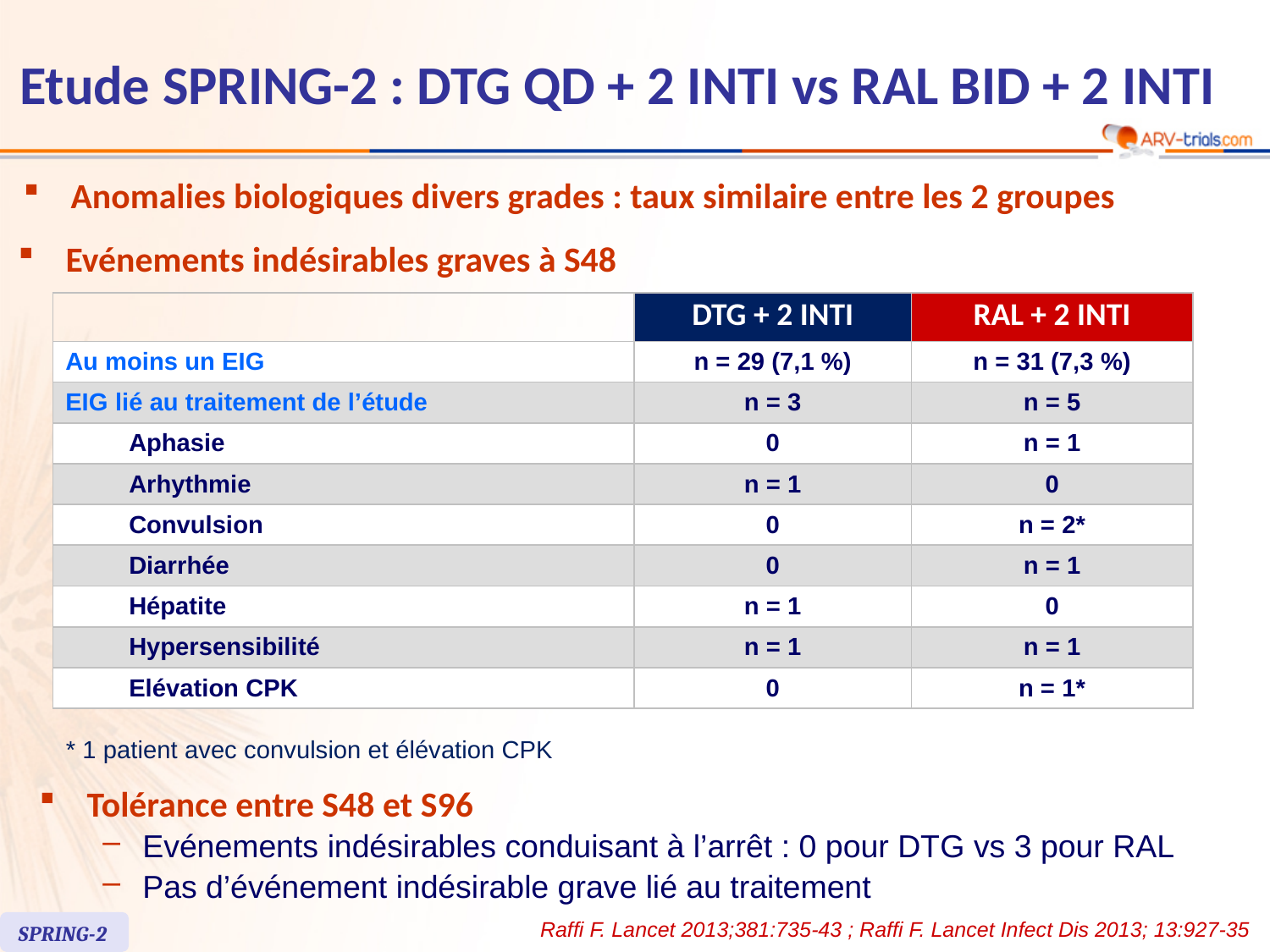

# Etude SPRING-2 : DTG QD + 2 INTI vs RAL BID + 2 INTI
Anomalies biologiques divers grades : taux similaire entre les 2 groupes
Evénements indésirables graves à S48
|  | DTG + 2 INTI | RAL + 2 INTI |
| --- | --- | --- |
| Au moins un EIG | n = 29 (7,1 %) | n = 31 (7,3 %) |
| EIG lié au traitement de l’étude | n = 3 | n = 5 |
| Aphasie | 0 | n = 1 |
| Arhythmie | n = 1 | 0 |
| Convulsion | 0 | n = 2\* |
| Diarrhée | 0 | n = 1 |
| Hépatite | n = 1 | 0 |
| Hypersensibilité | n = 1 | n = 1 |
| Elévation CPK | 0 | n = 1\* |
* 1 patient avec convulsion et élévation CPK
Tolérance entre S48 et S96
Evénements indésirables conduisant à l’arrêt : 0 pour DTG vs 3 pour RAL
Pas d’événement indésirable grave lié au traitement
Raffi F. Lancet 2013;381:735-43 ; Raffi F. Lancet Infect Dis 2013; 13:927-35

SPRING-2